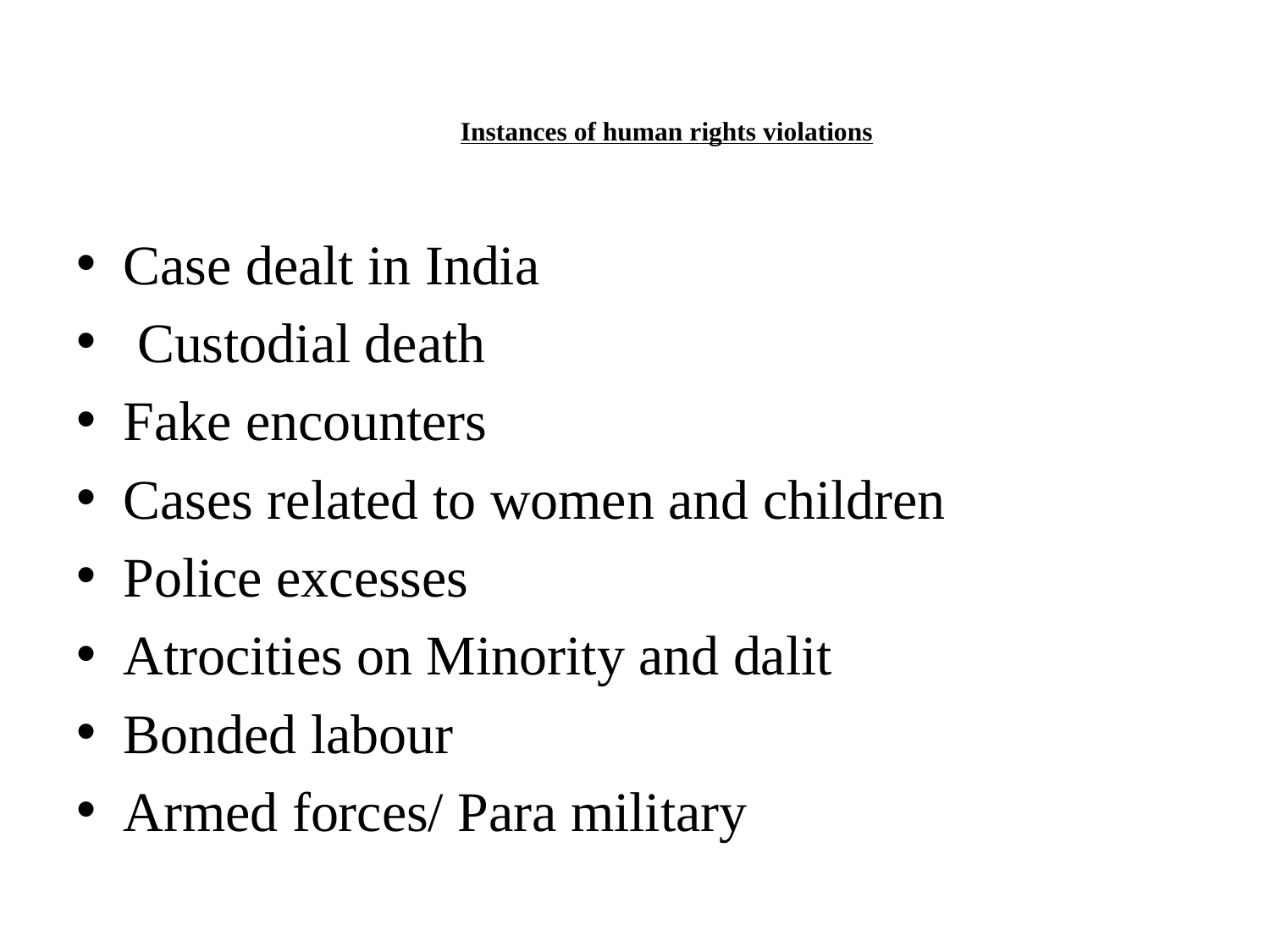

# Instances of human rights violations
Case dealt in India
 Custodial death
Fake encounters
Cases related to women and children
Police excesses
Atrocities on Minority and dalit
Bonded labour
Armed forces/ Para military